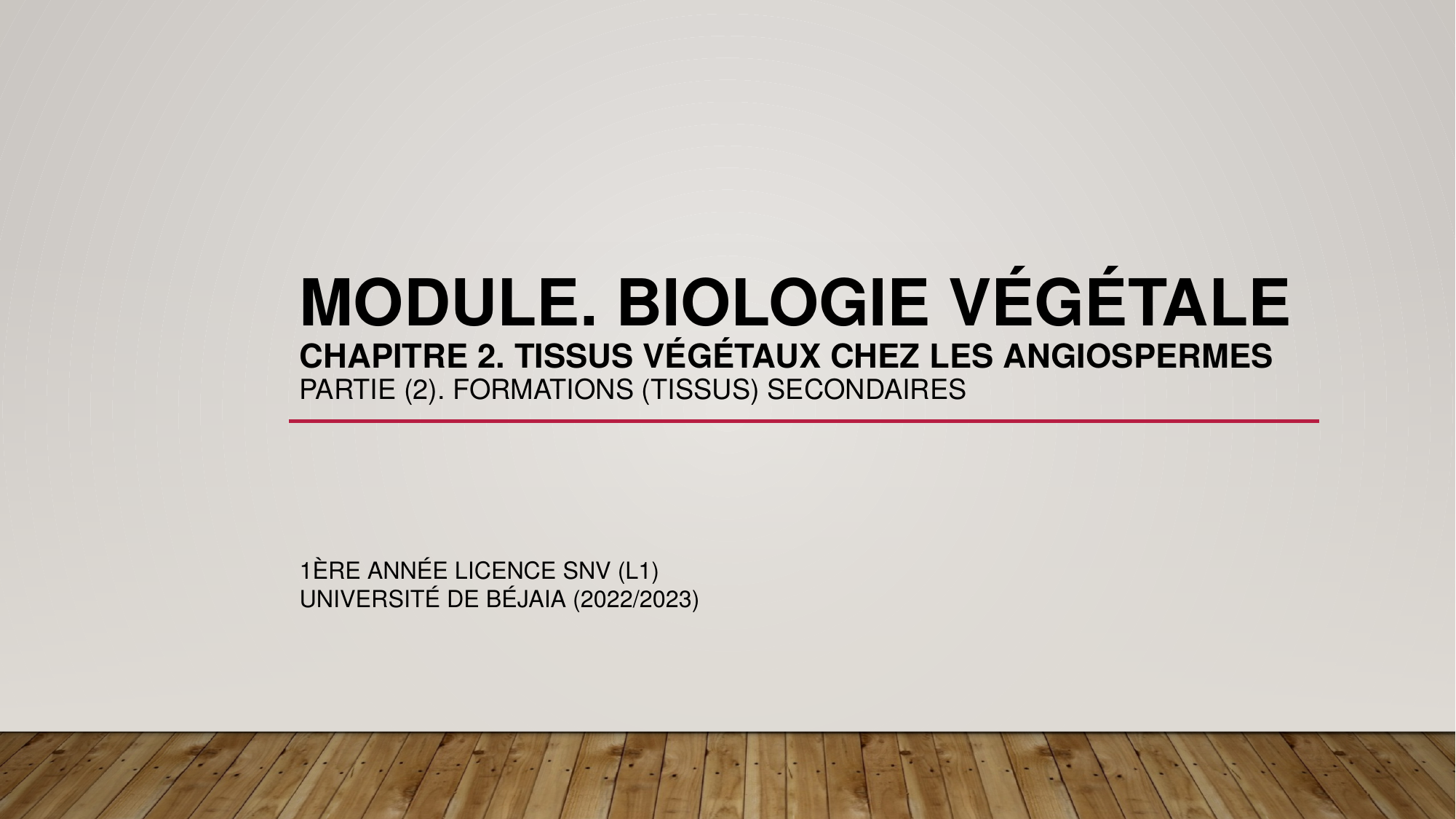

# Module. Biologie végétale Chapitre 2. Tissus végétaux chez les ANGIOSPERMes Partie (2). Formations (tissus) Secondaires

1ère année Licence SNV (L1)
Université de Béjaia (2022/2023)